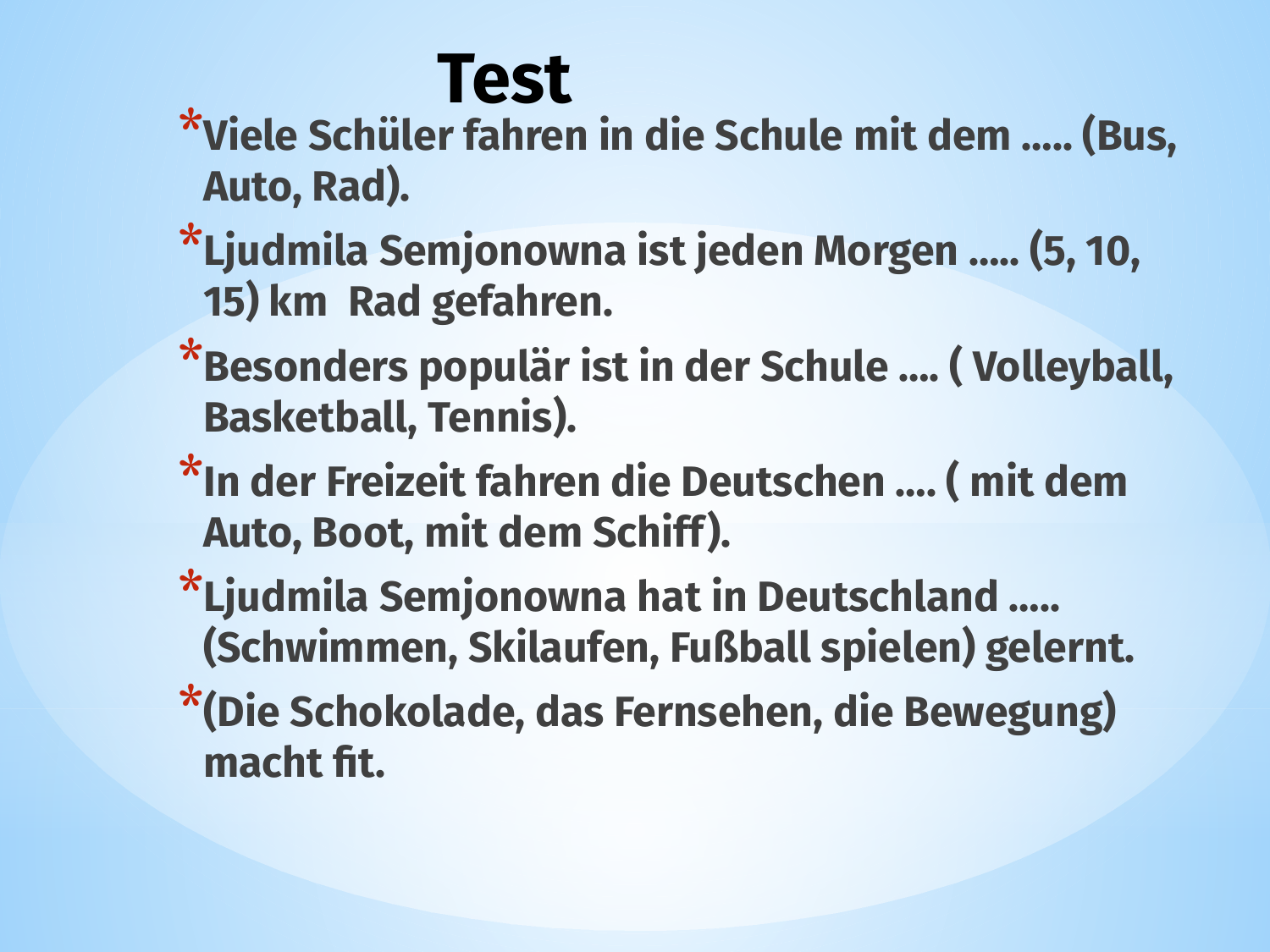

Test
Viele Schüler fahren in die Schule mit dem ….. (Bus, Auto, Rad).
Ljudmila Semjonowna ist jeden Morgen ….. (5, 10, 15) km  Rad gefahren.
Besonders populär ist in der Schule …. ( Volleyball, Basketball, Tennis).
In der Freizeit fahren die Deutschen …. ( mit dem Auto, Boot, mit dem Schiff).
Ljudmila Semjonowna hat in Deutschland ….. (Schwimmen, Skilaufen, Fußball spielen) gelernt.
(Die Schokolade, das Fernsehen, die Bewegung) macht fit.